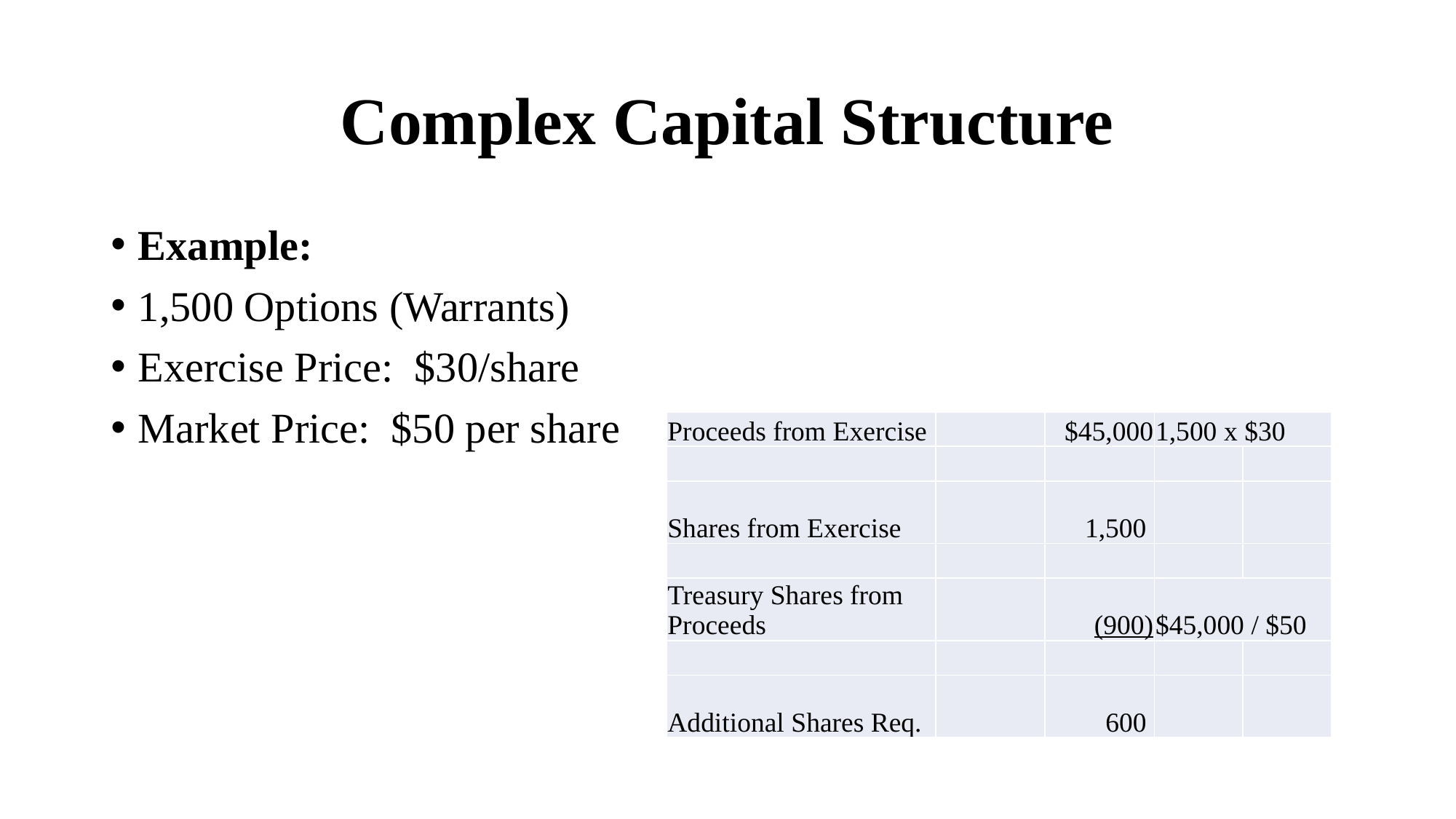

# Complex Capital Structure
Example:
1,500 Options (Warrants)
Exercise Price:  $30/share
Market Price:  $50 per share

| Proceeds from Exercise |  | $45,000 | 1,500 x $30 |  |
| --- | --- | --- | --- | --- |
|  |  |  |  |  |
| Shares from Exercise |  | 1,500 |  |  |
|  |  |  |  |  |
| Treasury Shares from Proceeds |  | (900) | $45,000 / $50 |  |
|  |  |  |  |  |
| Additional Shares Req. |  | 600 |  |  |